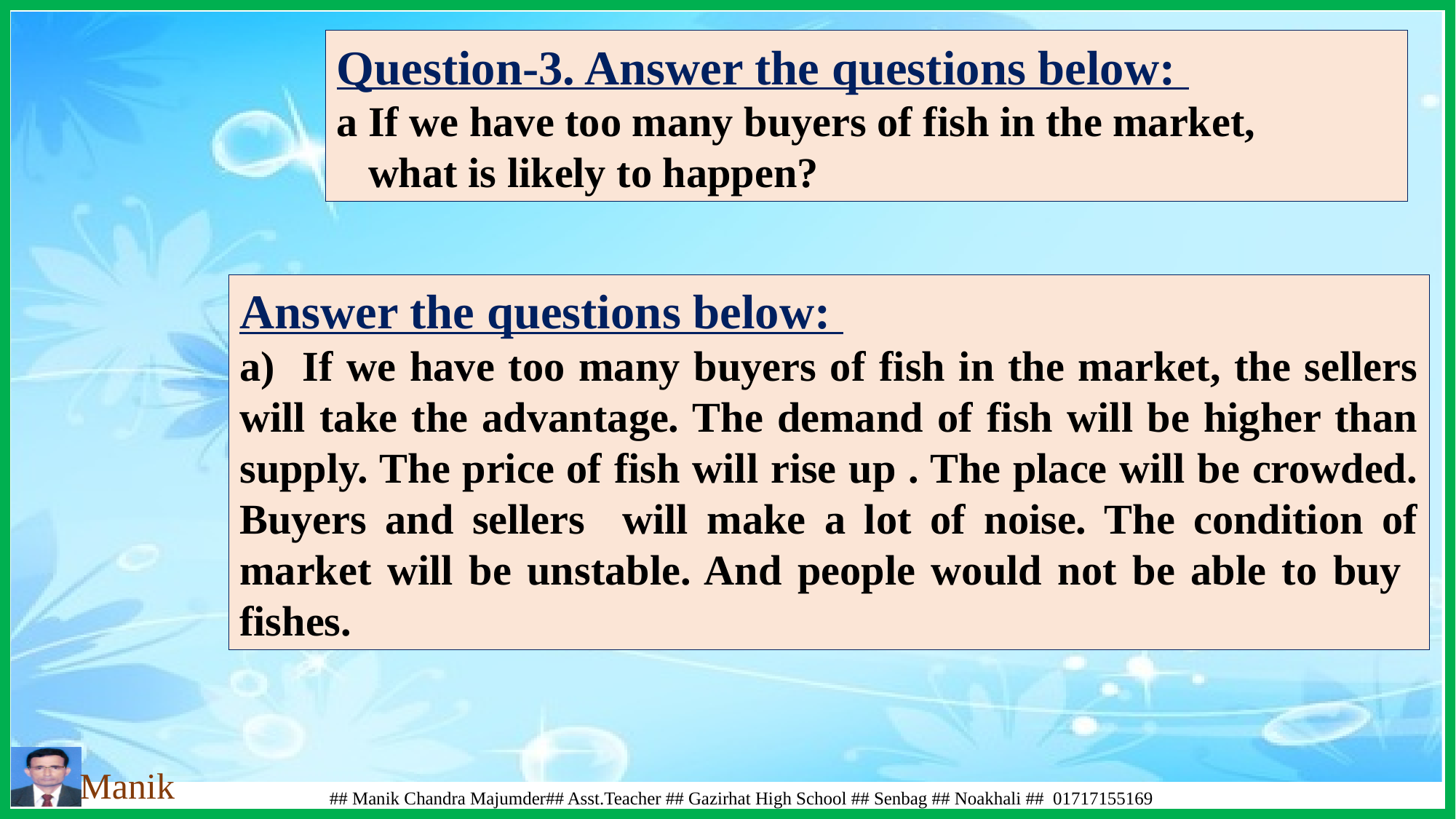

Question-3. Answer the questions below:
a If we have too many buyers of fish in the market,
   what is likely to happen?
Answer the questions below:
a)  If we have too many buyers of fish in the market, the sellers will take the advantage. The demand of fish will be higher than supply. The price of fish will rise up . The place will be crowded. Buyers and sellers  will make a lot of noise. The condition of market will be unstable. And people would not be able to buy  fishes.